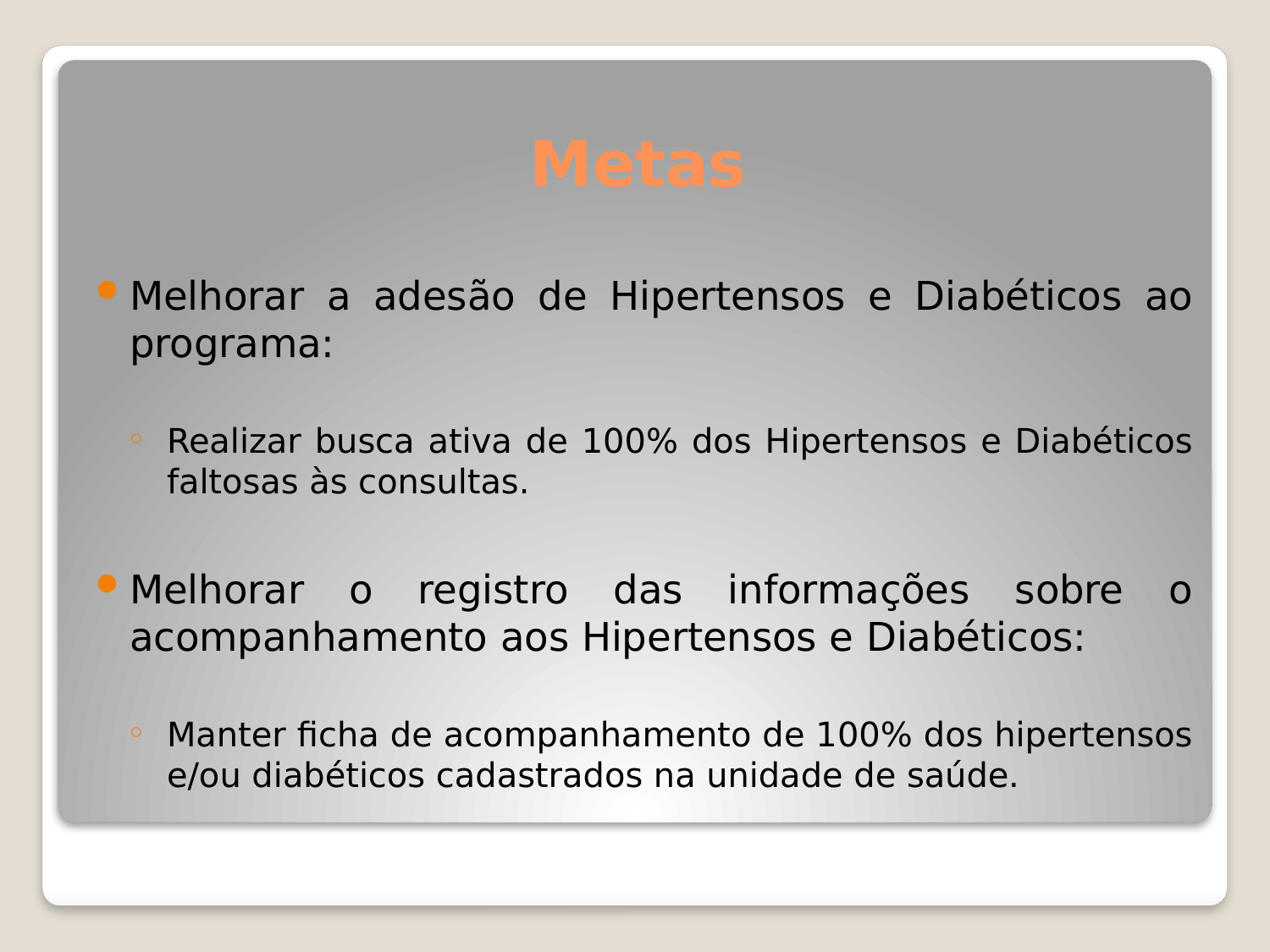

# Metas
Melhorar a adesão de Hipertensos e Diabéticos ao programa:

Realizar busca ativa de 100% dos Hipertensos e Diabéticos faltosas às consultas.

Melhorar o registro das informações sobre o acompanhamento aos Hipertensos e Diabéticos:

Manter ficha de acompanhamento de 100% dos hipertensos e/ou diabéticos cadastrados na unidade de saúde.